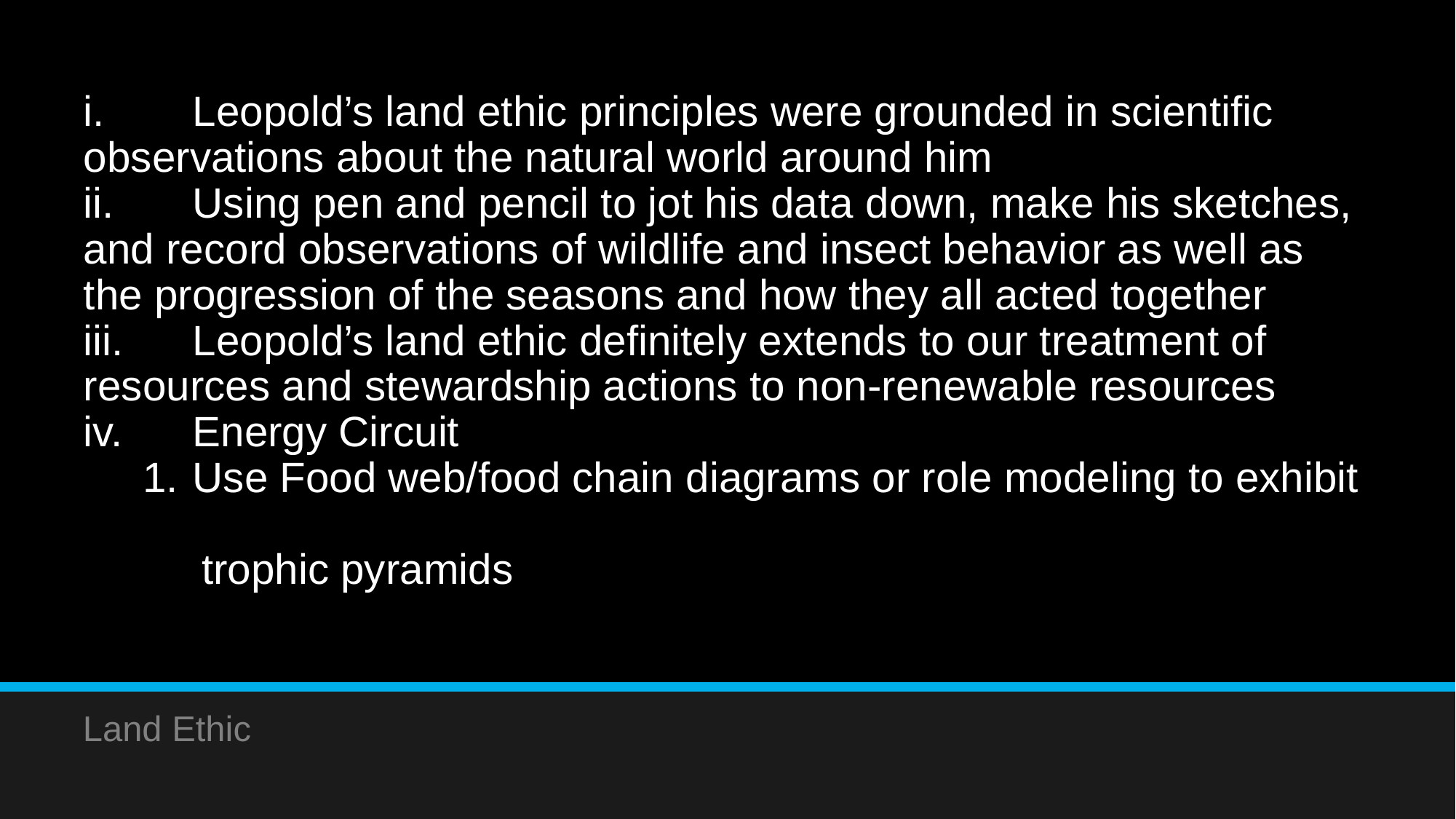

# i.	Leopold’s land ethic principles were grounded in scientific observations about the natural world around him ii.	Using pen and pencil to jot his data down, make his sketches, and record observations of wildlife and insect behavior as well as the progression of the seasons and how they all acted together iii.	Leopold’s land ethic definitely extends to our treatment of resources and stewardship actions to non-renewable resources iv.	Energy Circuit 1.	Use Food web/food chain diagrams or role modeling to exhibit trophic pyramids
Land Ethic